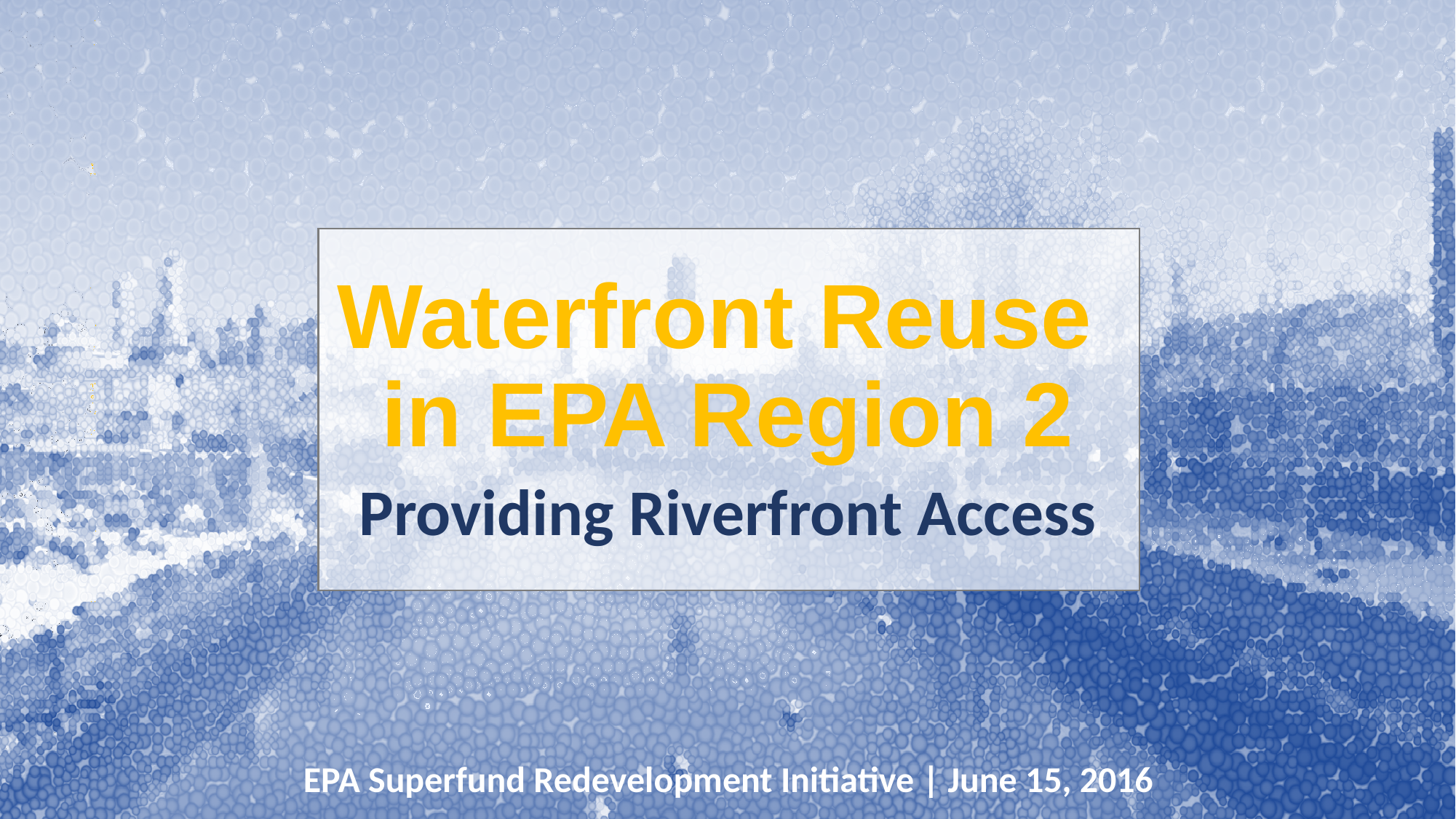

# Waterfront Reuse in EPA Region 2
Providing Riverfront Access